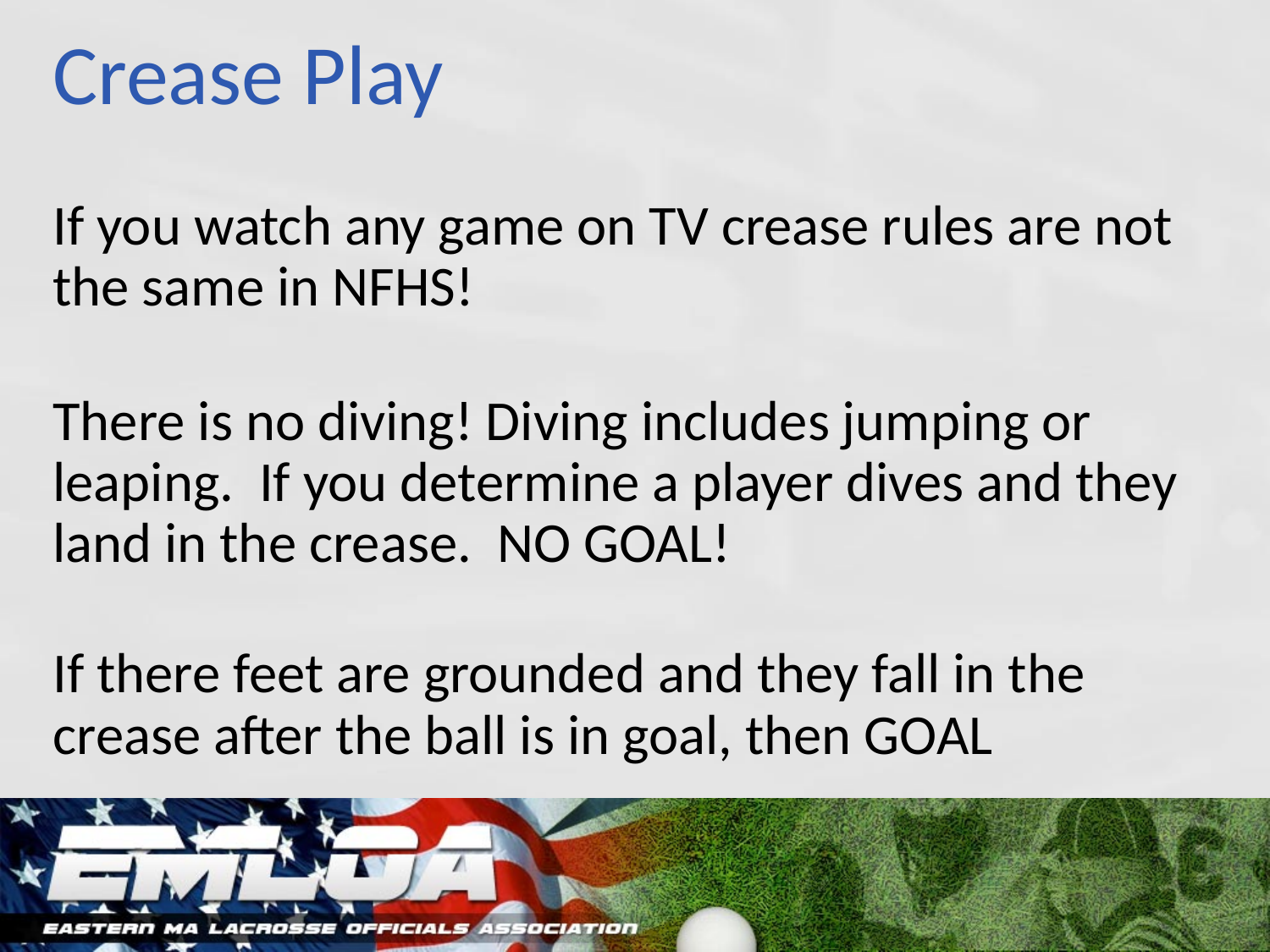

# Crease Play
If you watch any game on TV crease rules are not the same in NFHS!

There is no diving! Diving includes jumping or leaping.  If you determine a player dives and they land in the crease.  NO GOAL!

If there feet are grounded and they fall in the crease after the ball is in goal, then GOAL